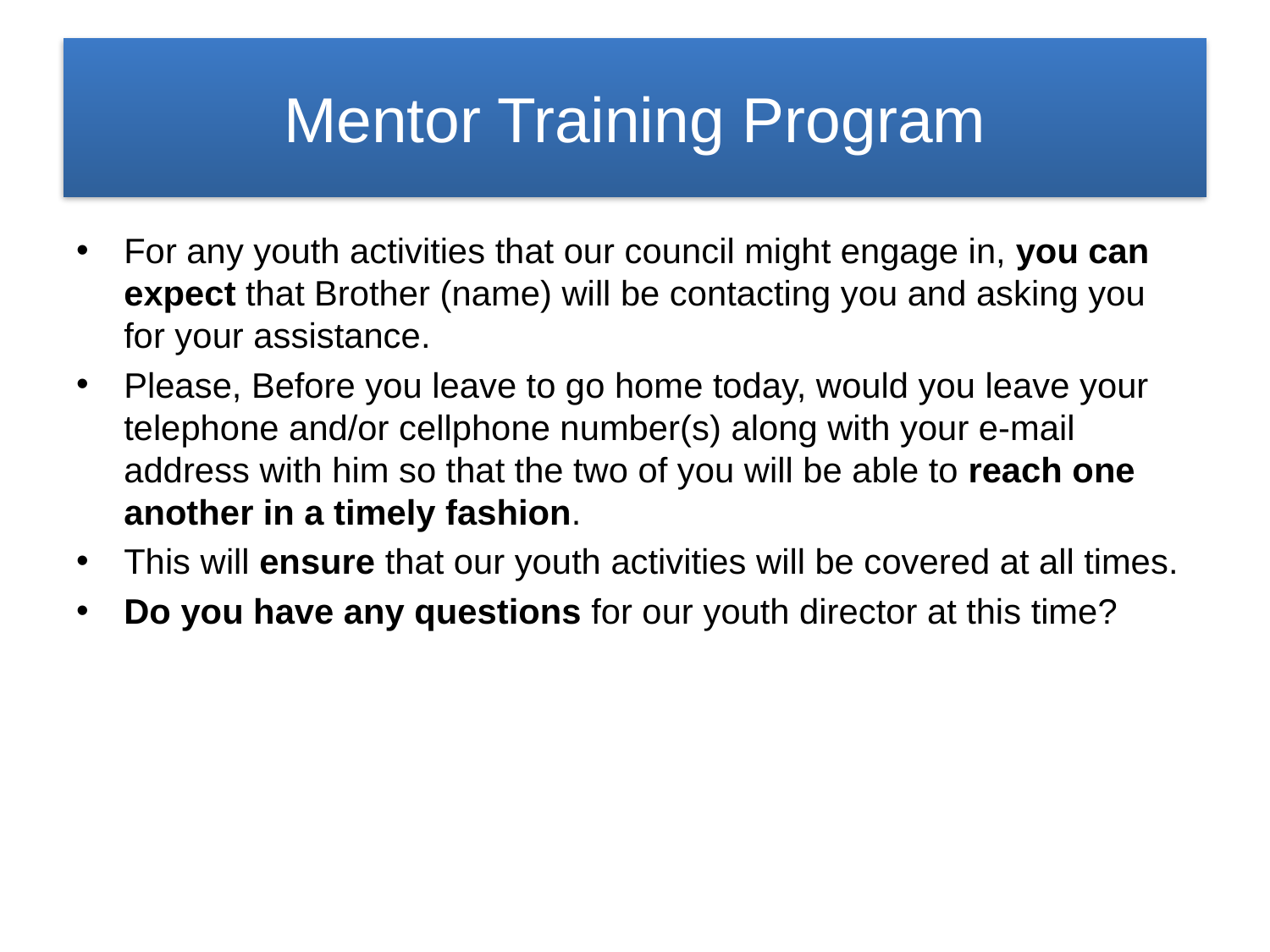

# Mentor Training Program
For any youth activities that our council might engage in, you can expect that Brother (name) will be contacting you and asking you for your assistance.
Please, Before you leave to go home today, would you leave your telephone and/or cellphone number(s) along with your e-mail address with him so that the two of you will be able to reach one another in a timely fashion.
This will ensure that our youth activities will be covered at all times.
Do you have any questions for our youth director at this time?